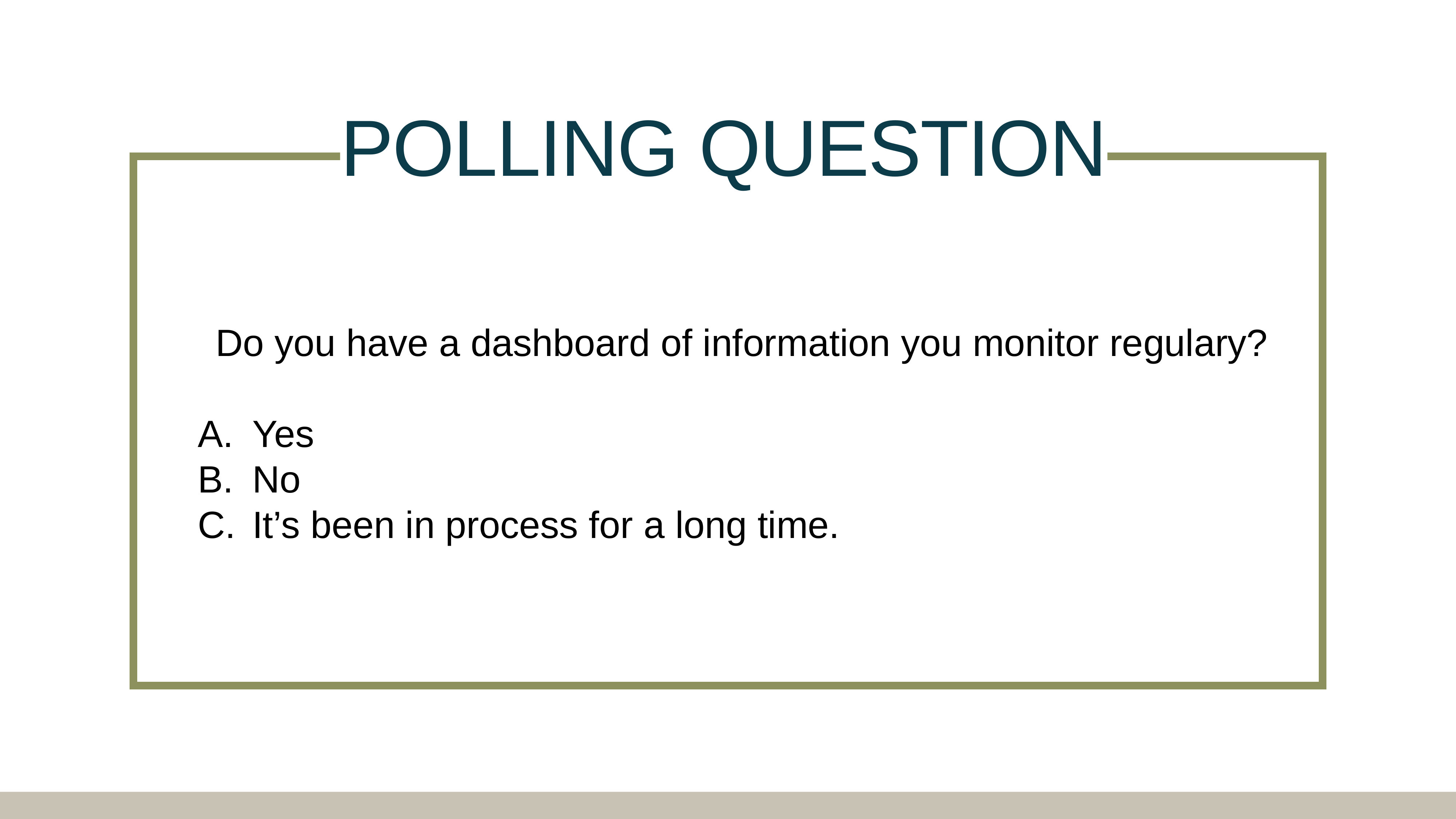

# Polling Question
Do you have a dashboard of information you monitor regulary?

Yes
No
It’s been in process for a long time.